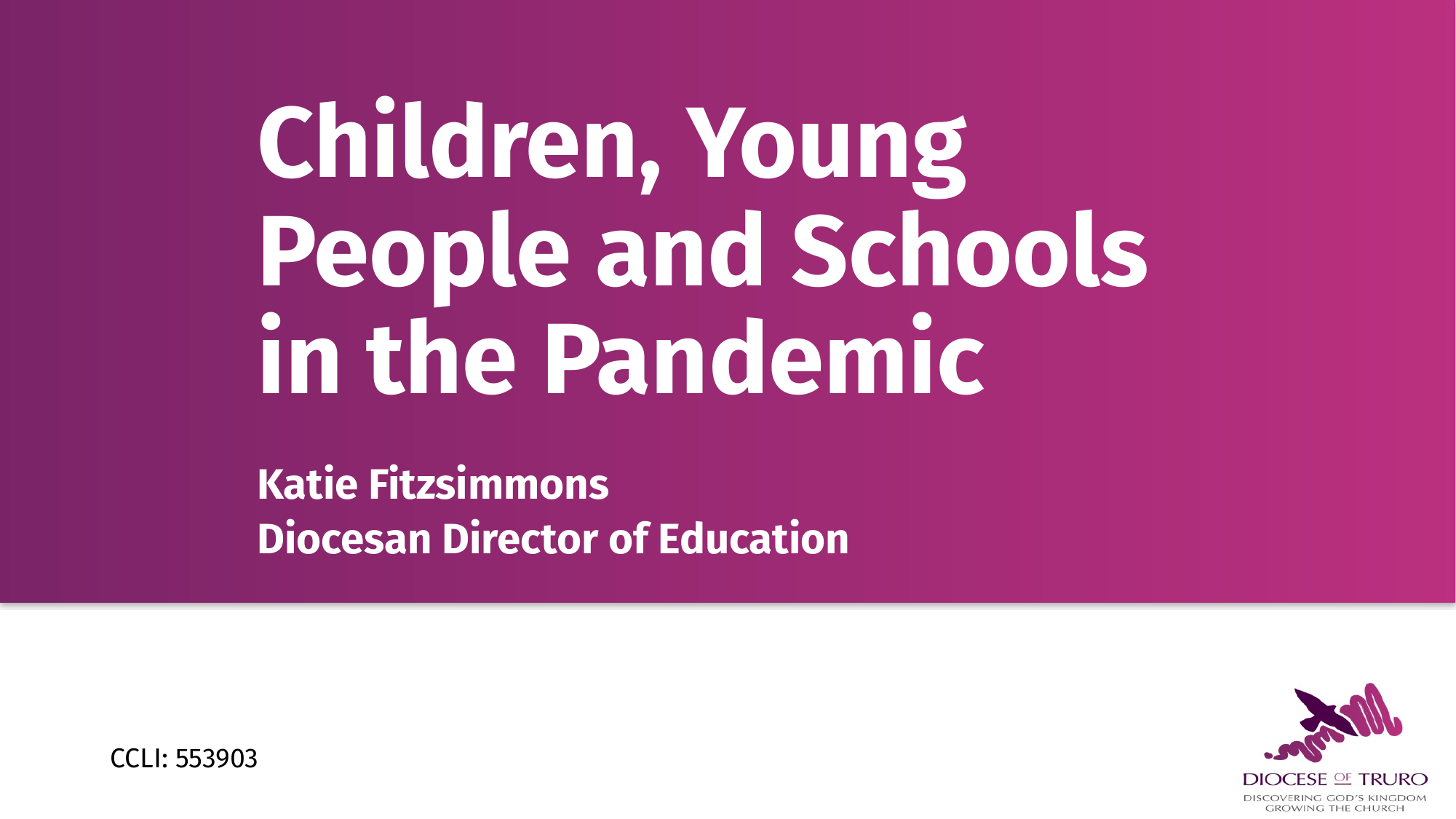

Children, Young People and Schools in the Pandemic

Katie Fitzsimmons
Diocesan Director of Education

 CCLI: 553903